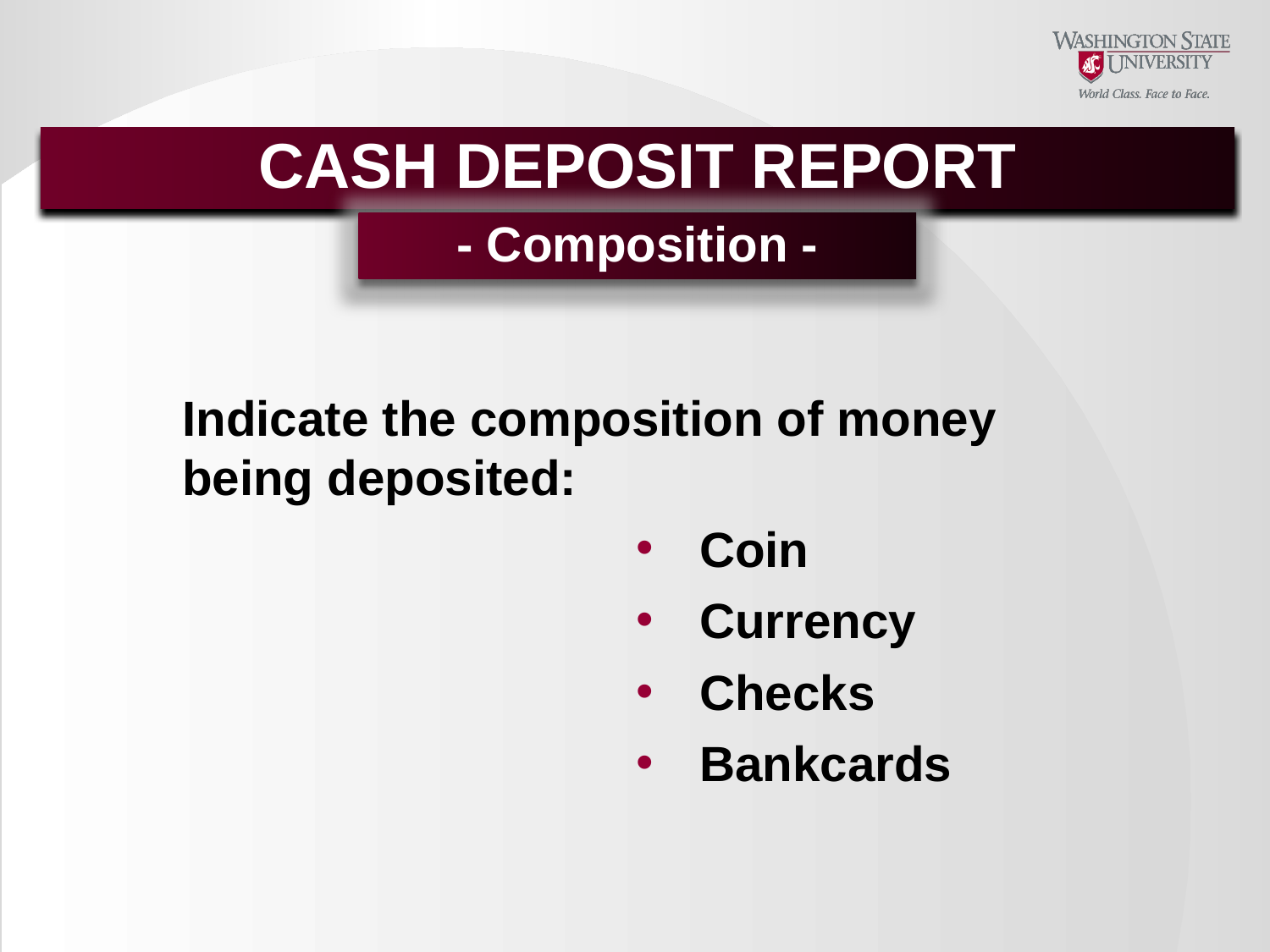

CASH DEPOSIT REPORT
- Composition -
Indicate the composition of money being deposited:
Coin
Currency
Checks
Bankcards